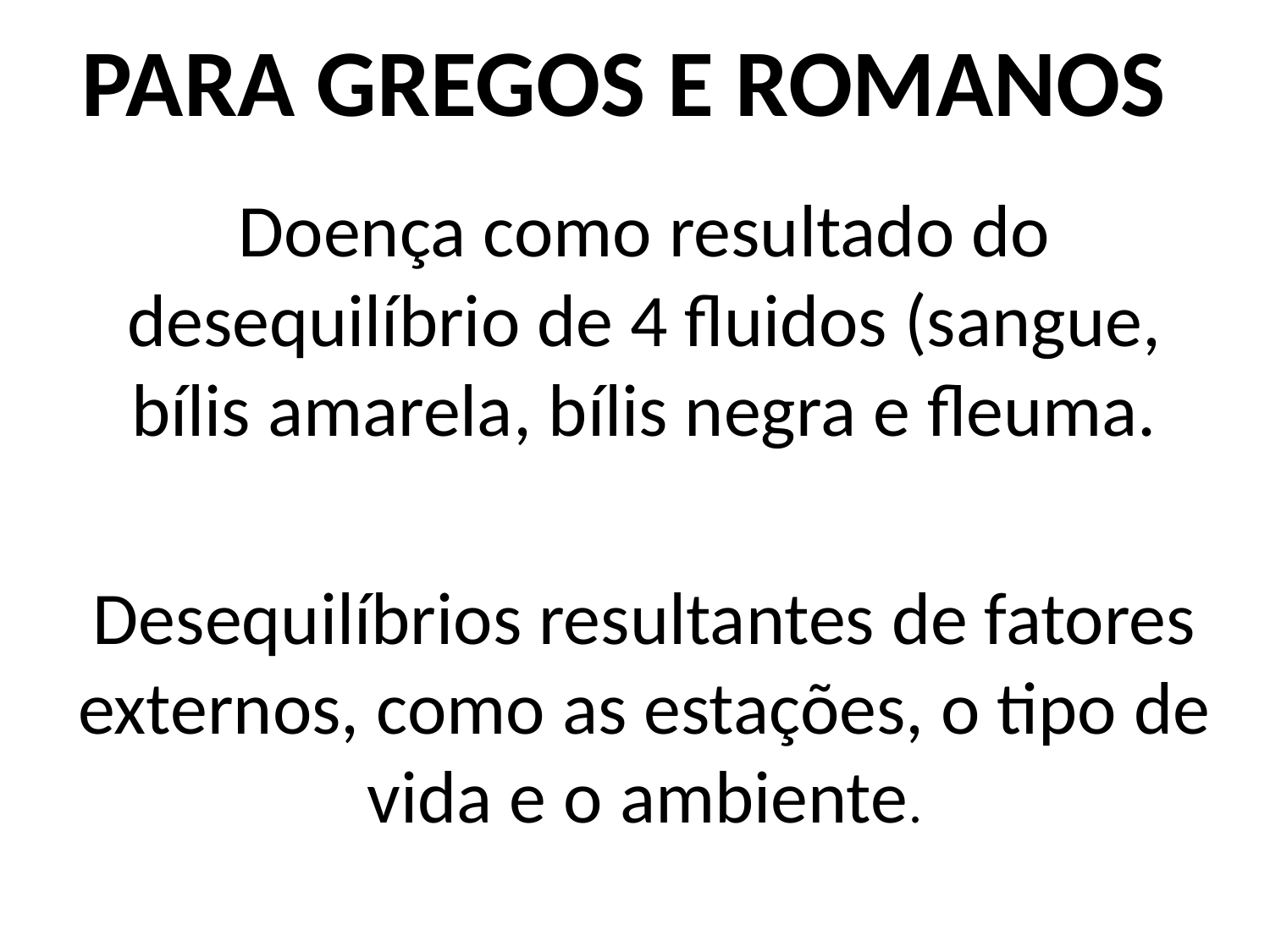

# PARA GREGOS E ROMANOS
Doença como resultado do desequilíbrio de 4 fluidos (sangue, bílis amarela, bílis negra e fleuma.

Desequilíbrios resultantes de fatores externos, como as estações, o tipo de vida e o ambiente.